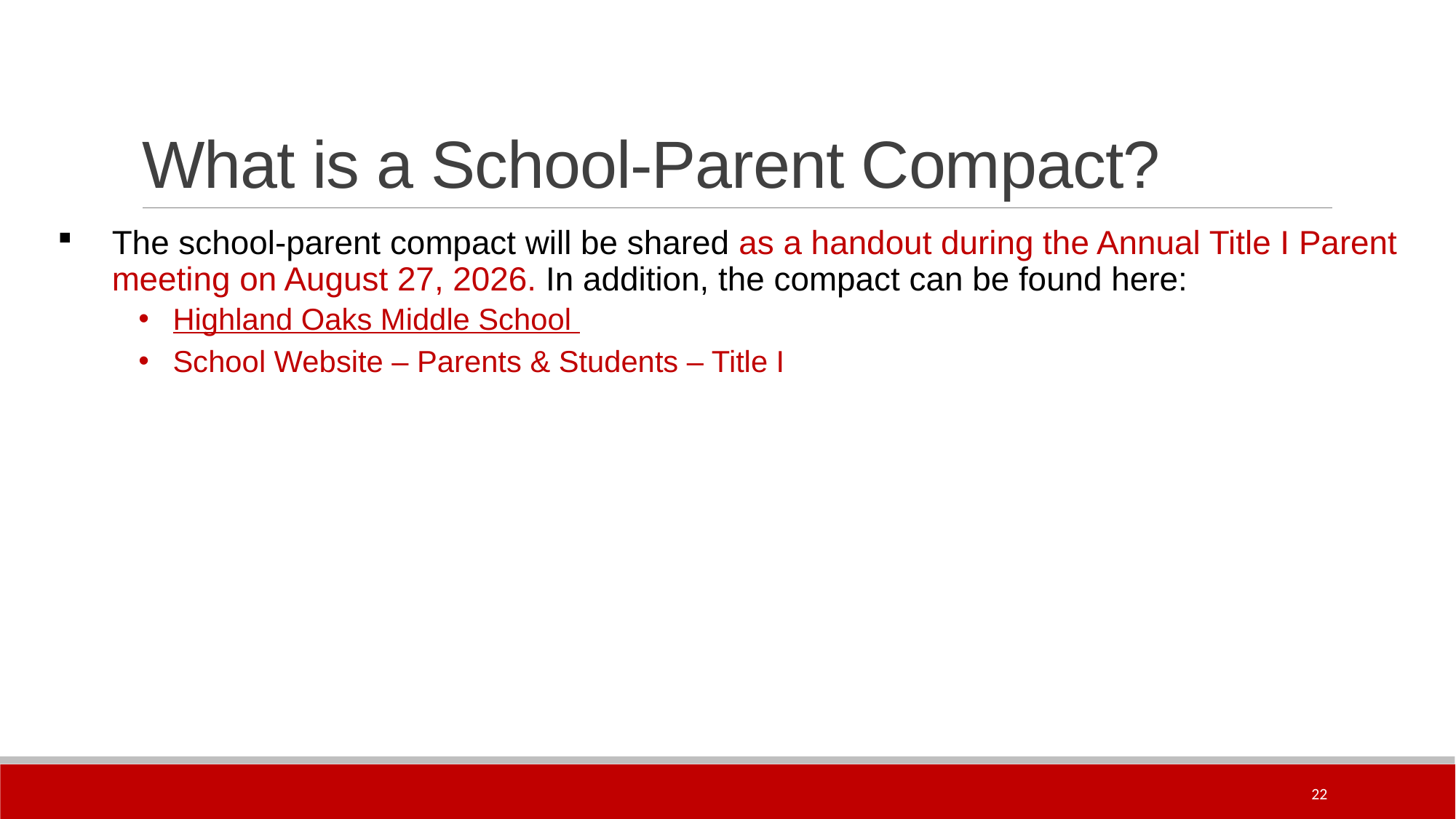

# What is a School-Parent Compact?
The school-parent compact will be shared as a handout during the Annual Title I Parent meeting on August 27, 2026. In addition, the compact can be found here:
Highland Oaks Middle School
School Website – Parents & Students – Title I

22